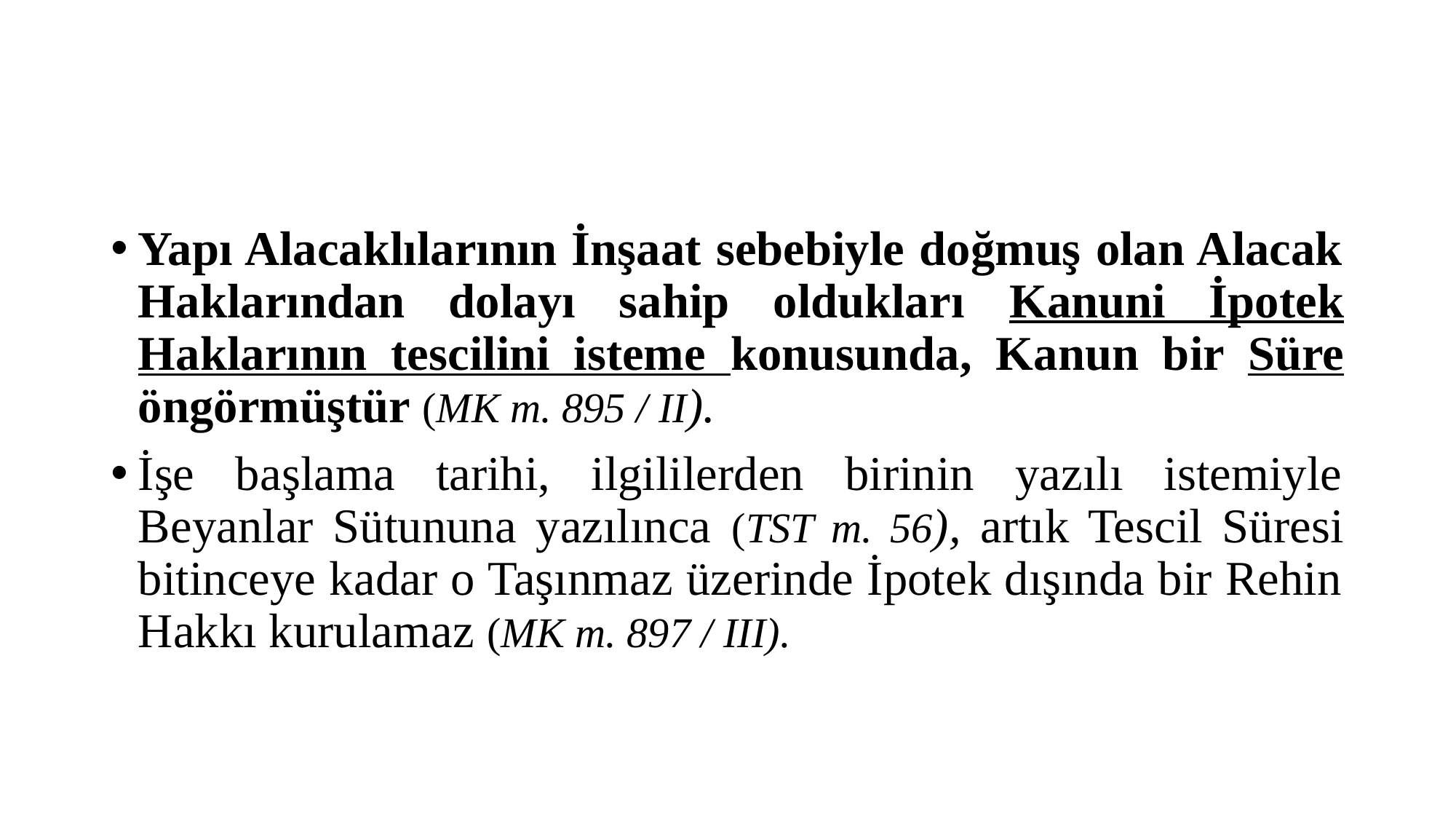

#
Yapı Alacaklılarının İnşaat sebebiyle doğmuş olan Alacak Haklarından dolayı sahip oldukları Kanuni İpotek Haklarının tescilini isteme konusunda, Kanun bir Süre öngörmüştür (MK m. 895 / II).
İşe başlama tarihi, ilgililerden birinin yazılı istemiyle Beyanlar Sütununa yazılınca (TST m. 56), artık Tescil Süresi bitinceye kadar o Taşınmaz üzerinde İpotek dışında bir Rehin Hakkı kurulamaz (MK m. 897 / III).